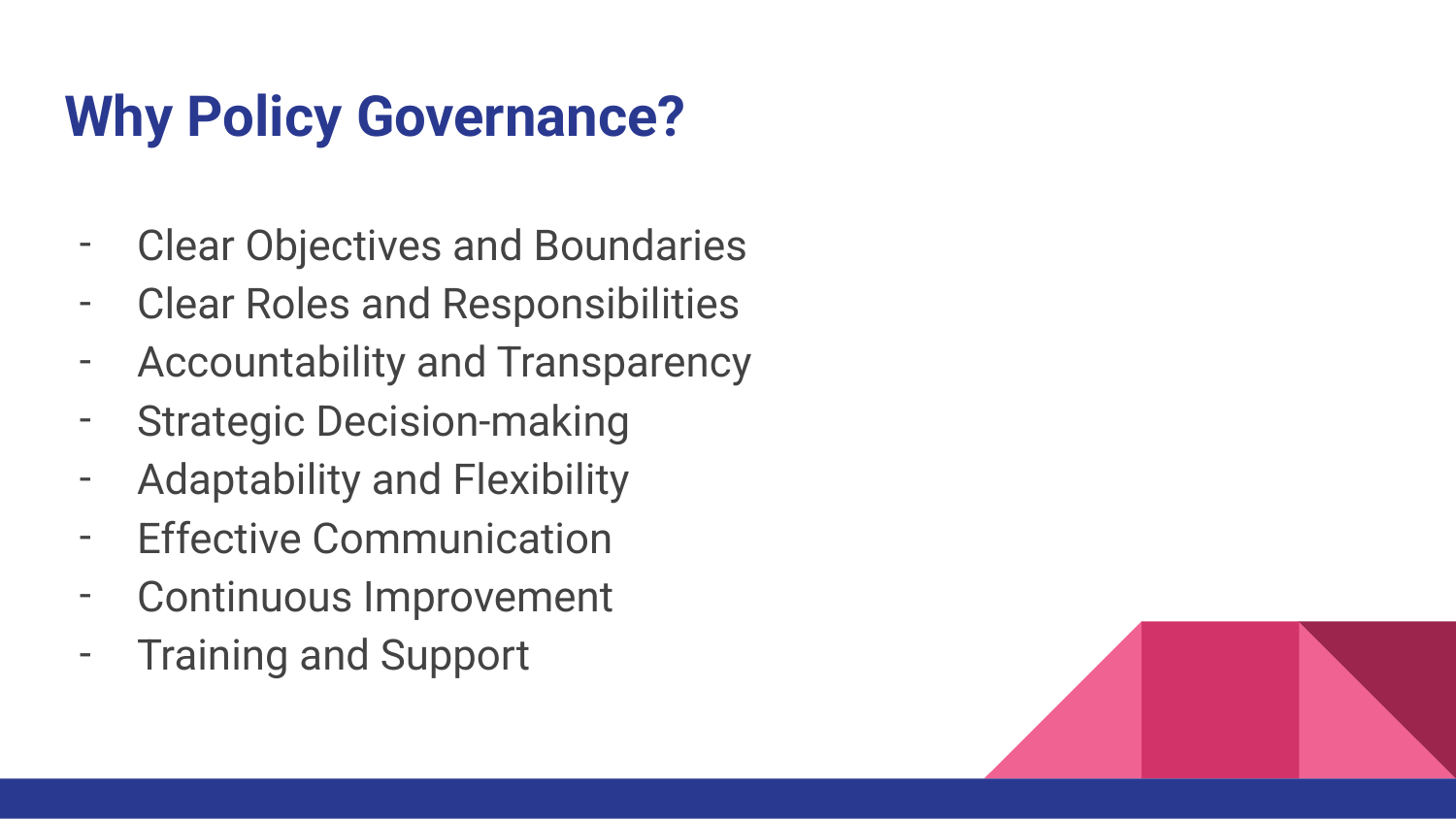

# Why Policy Governance?
Clear Objectives and Boundaries
Clear Roles and Responsibilities
Accountability and Transparency
Strategic Decision-making
Adaptability and Flexibility
Effective Communication
Continuous Improvement
Training and Support